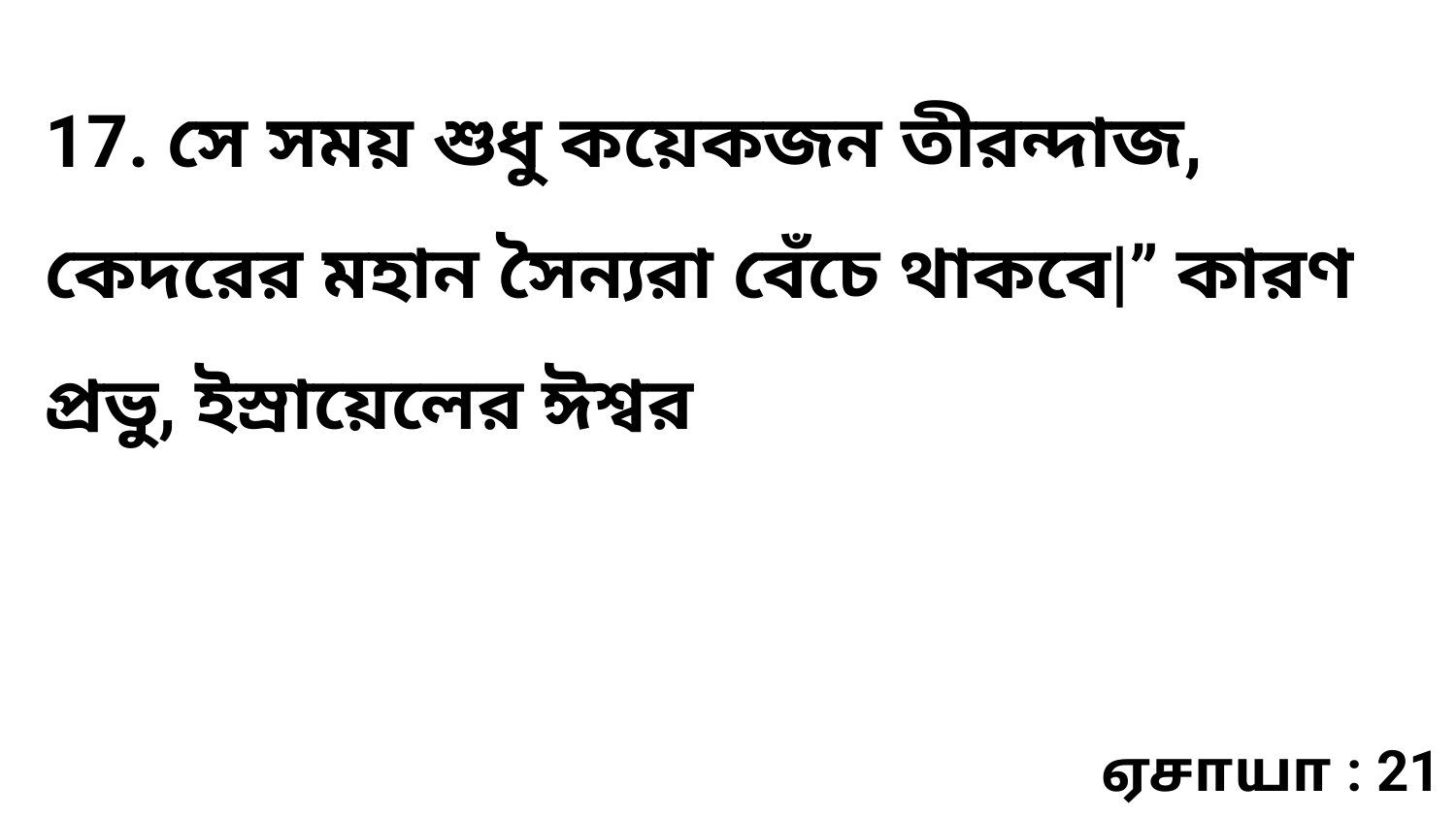

17. সে সময় শুধু কয়েকজন তীরন্দাজ, কেদরের মহান সৈন্যরা বেঁচে থাকবে|” কারণ প্রভু, ইস্রায়েলের ঈশ্বর
ஏசாயா : 21